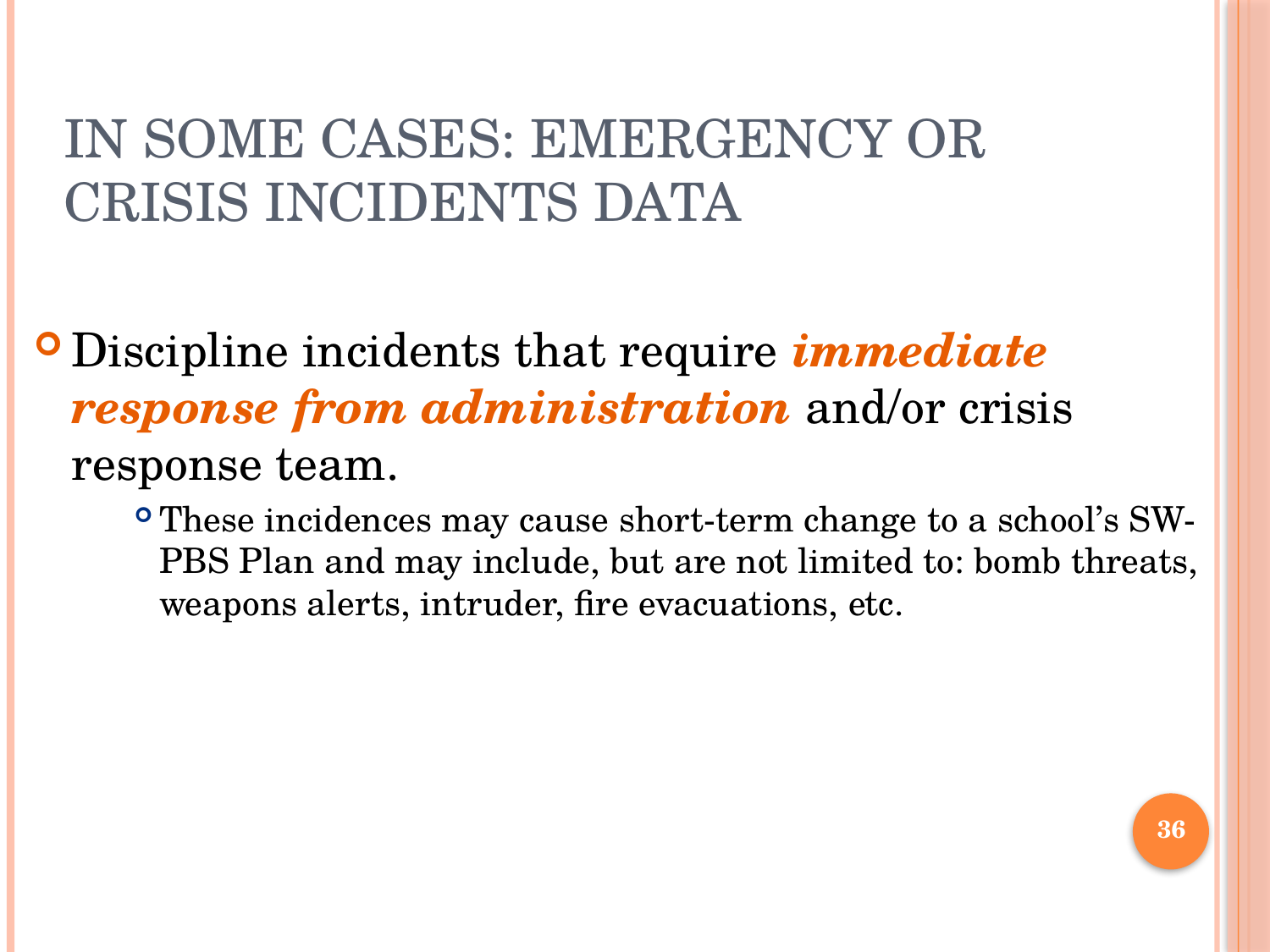

# In some cases: Emergency or Crisis Incidents Data
Discipline incidents that require immediate response from administration and/or crisis response team.
These incidences may cause short-term change to a school’s SW-PBS Plan and may include, but are not limited to: bomb threats, weapons alerts, intruder, fire evacuations, etc.
36